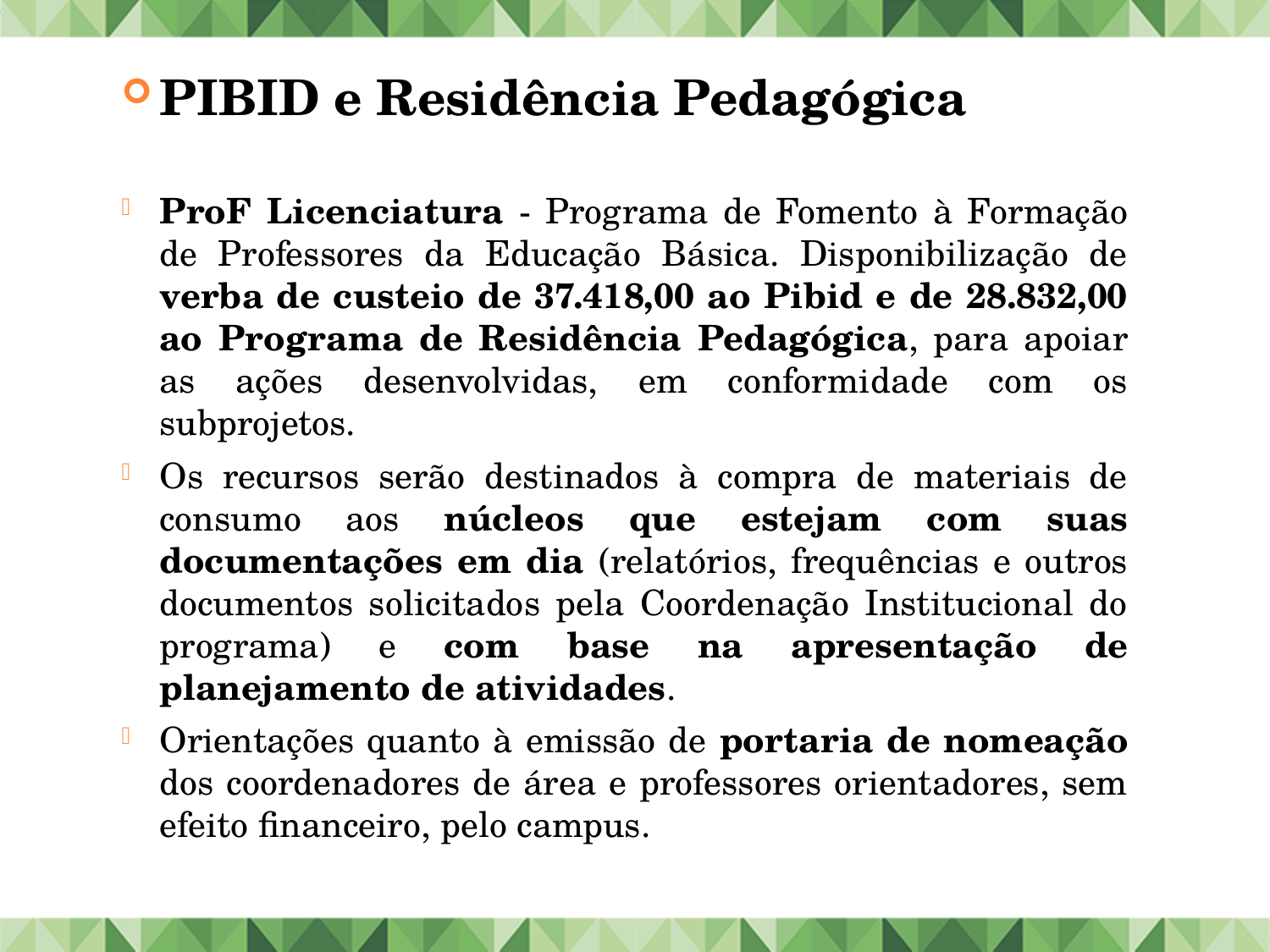

PIBID e Residência Pedagógica

ProF Licenciatura - Programa de Fomento à Formação de Professores da Educação Básica. Disponibilização de verba de custeio de 37.418,00 ao Pibid e de 28.832,00 ao Programa de Residência Pedagógica, para apoiar as ações desenvolvidas, em conformidade com os subprojetos.
Os recursos serão destinados à compra de materiais de consumo aos núcleos que estejam com suas documentações em dia (relatórios, frequências e outros documentos solicitados pela Coordenação Institucional do programa) e com base na apresentação de planejamento de atividades.
Orientações quanto à emissão de portaria de nomeação dos coordenadores de área e professores orientadores, sem efeito financeiro, pelo campus.